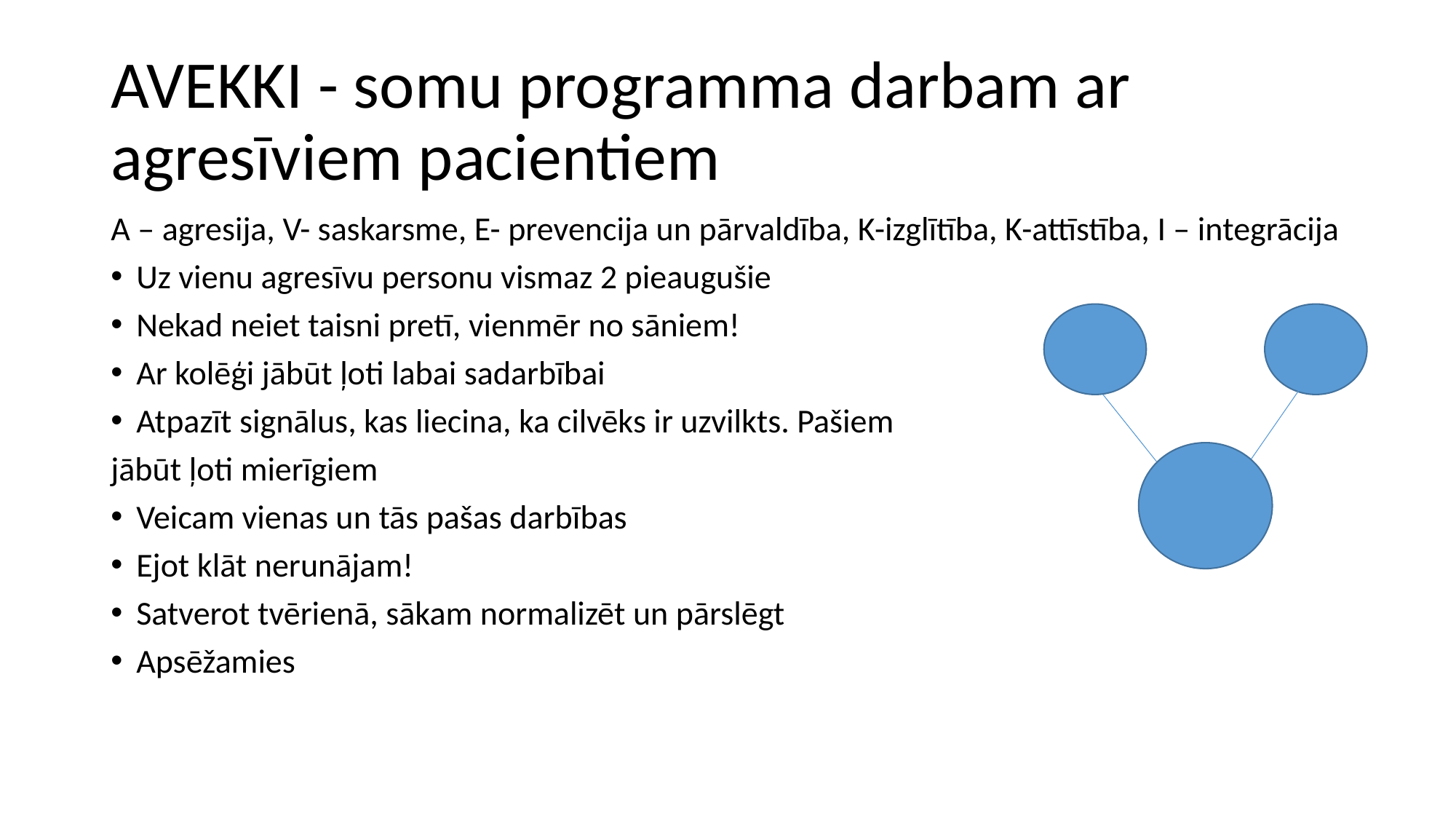

# AVEKKI - somu programma darbam ar agresīviem pacientiem
A – agresija, V- saskarsme, E- prevencija un pārvaldība, K-izglītība, K-attīstība, I – integrācija
Uz vienu agresīvu personu vismaz 2 pieaugušie
Nekad neiet taisni pretī, vienmēr no sāniem!
Ar kolēģi jābūt ļoti labai sadarbībai
Atpazīt signālus, kas liecina, ka cilvēks ir uzvilkts. Pašiem
jābūt ļoti mierīgiem
Veicam vienas un tās pašas darbības
Ejot klāt nerunājam!
Satverot tvērienā, sākam normalizēt un pārslēgt
Apsēžamies